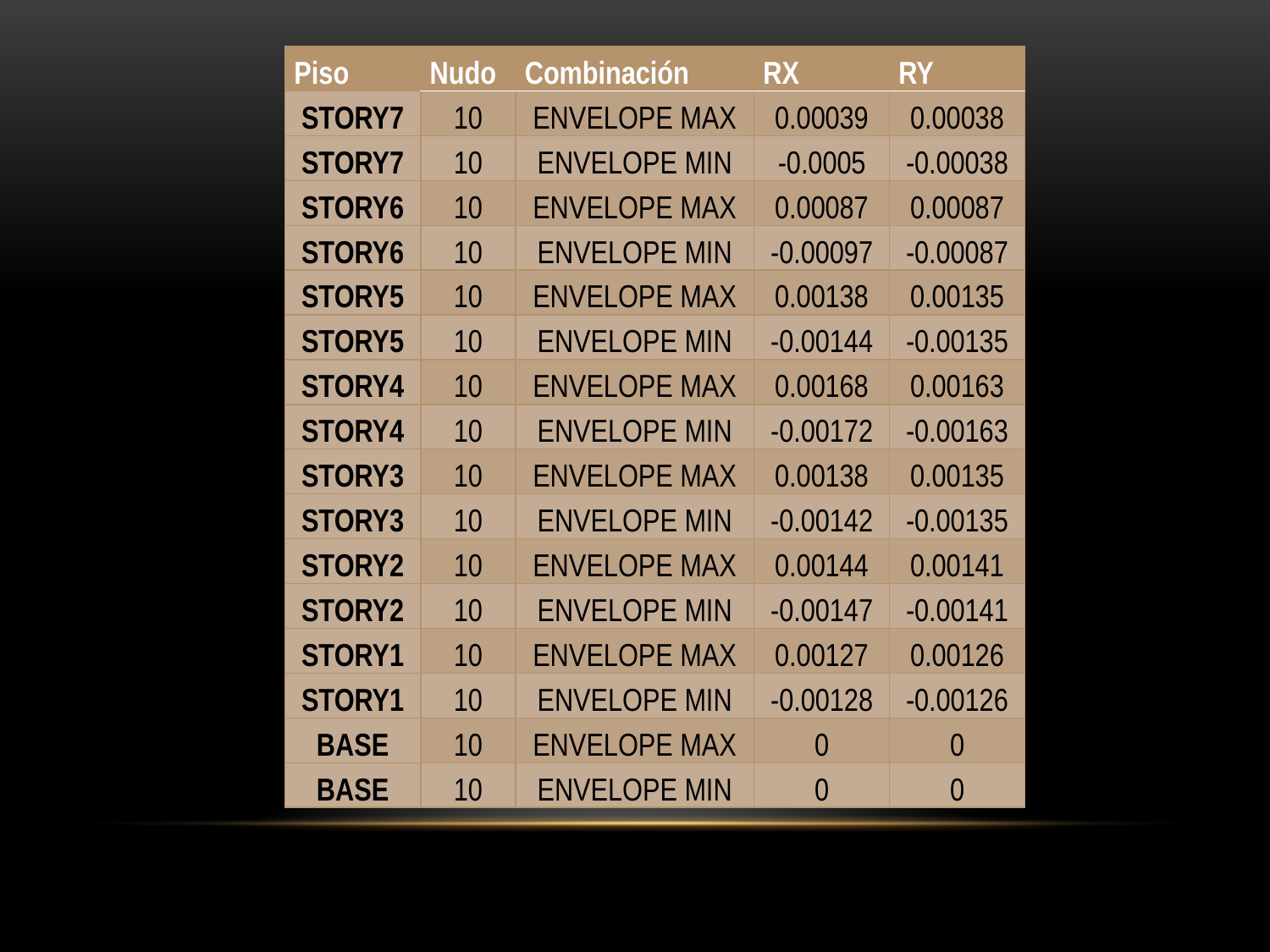

| Piso | Nudo | Combinación | RX | RY |
| --- | --- | --- | --- | --- |
| STORY7 | 10 | ENVELOPE MAX | 0.00039 | 0.00038 |
| STORY7 | 10 | ENVELOPE MIN | -0.0005 | -0.00038 |
| STORY6 | 10 | ENVELOPE MAX | 0.00087 | 0.00087 |
| STORY6 | 10 | ENVELOPE MIN | -0.00097 | -0.00087 |
| STORY5 | 10 | ENVELOPE MAX | 0.00138 | 0.00135 |
| STORY5 | 10 | ENVELOPE MIN | -0.00144 | -0.00135 |
| STORY4 | 10 | ENVELOPE MAX | 0.00168 | 0.00163 |
| STORY4 | 10 | ENVELOPE MIN | -0.00172 | -0.00163 |
| STORY3 | 10 | ENVELOPE MAX | 0.00138 | 0.00135 |
| STORY3 | 10 | ENVELOPE MIN | -0.00142 | -0.00135 |
| STORY2 | 10 | ENVELOPE MAX | 0.00144 | 0.00141 |
| STORY2 | 10 | ENVELOPE MIN | -0.00147 | -0.00141 |
| STORY1 | 10 | ENVELOPE MAX | 0.00127 | 0.00126 |
| STORY1 | 10 | ENVELOPE MIN | -0.00128 | -0.00126 |
| BASE | 10 | ENVELOPE MAX | 0 | 0 |
| BASE | 10 | ENVELOPE MIN | 0 | 0 |